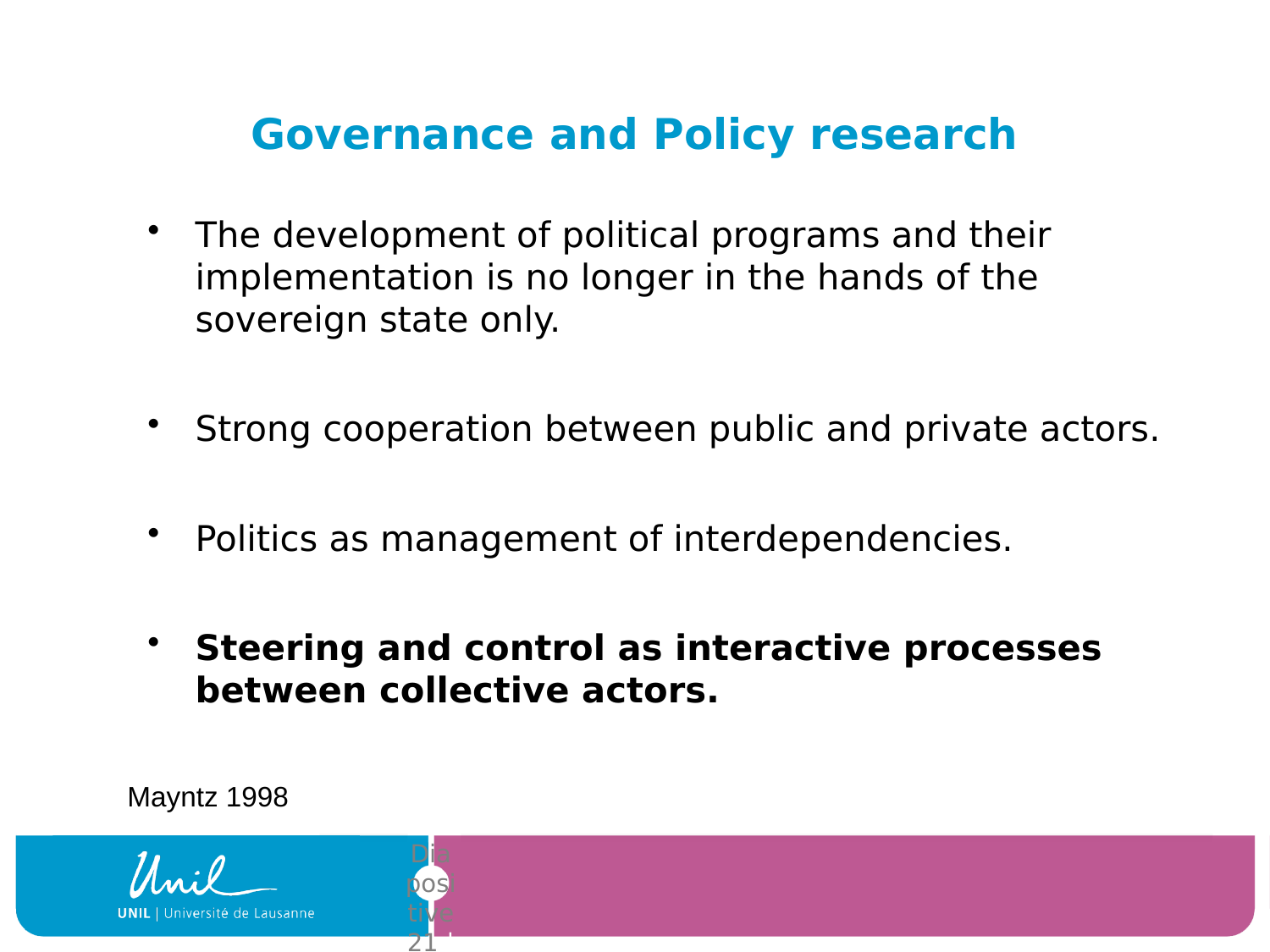

# Governance and Policy research
The development of political programs and their implementation is no longer in the hands of the sovereign state only.

Strong cooperation between public and private actors.

Politics as management of interdependencies.

Steering and control as interactive processes between collective actors.
Mayntz 1998
| Diapositive 21 |